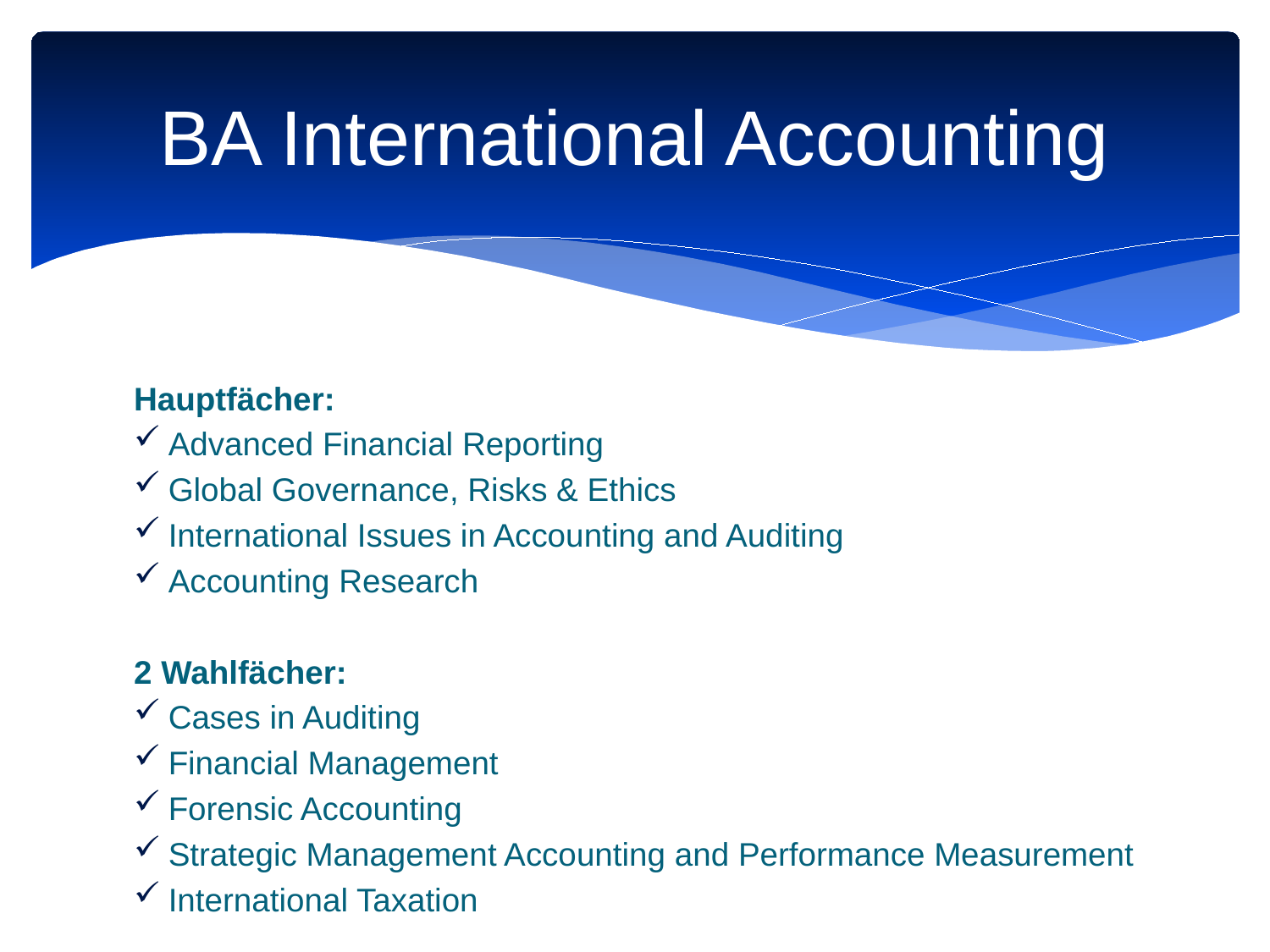

# BA International Accounting
Hauptfächer:
Advanced Financial Reporting
Global Governance, Risks & Ethics
International Issues in Accounting and Auditing
Accounting Research

2 Wahlfächer:
Cases in Auditing
Financial Management
Forensic Accounting
Strategic Management Accounting and Performance Measurement
International Taxation